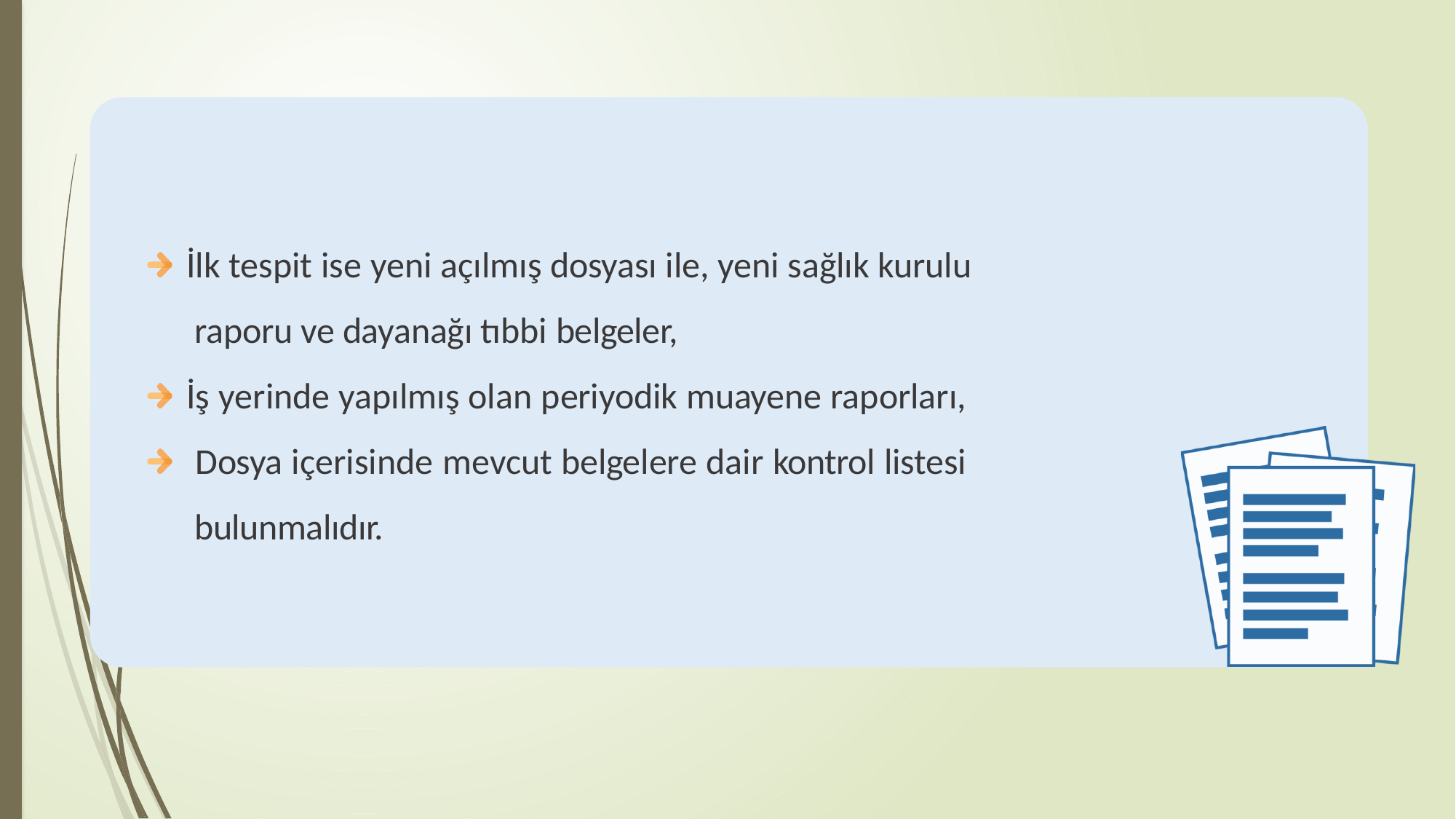

İlk tespit ise yeni açılmış dosyası ile, yeni sağlık kurulu  raporu ve dayanağı tıbbi belgeler,
İş yerinde yapılmış olan periyodik muayene raporları,  Dosya içerisinde mevcut belgelere dair kontrol listesi  bulunmalıdır.